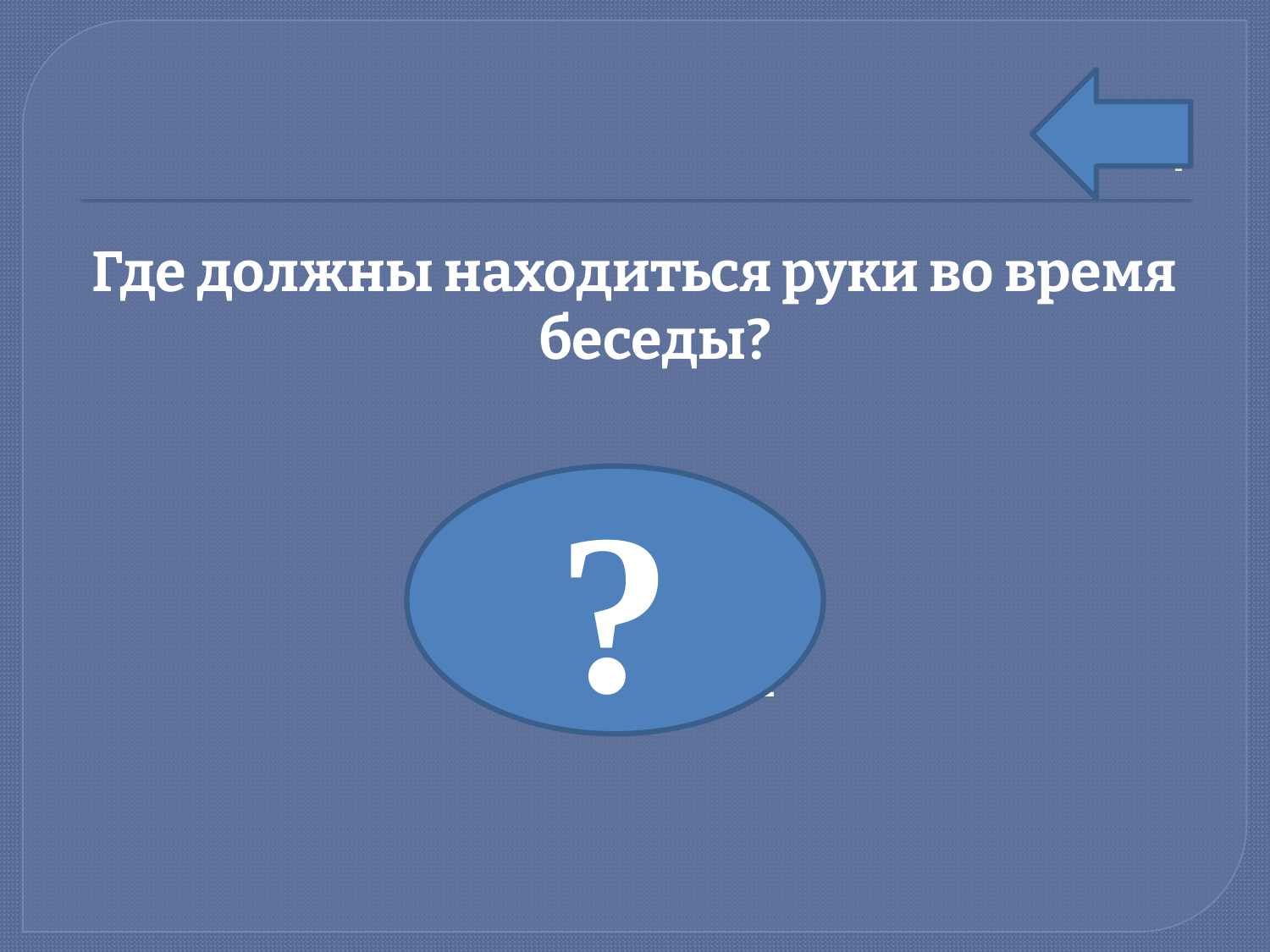

# 4

Где должны находиться руки во время беседы?

Свободно
 опущены

?